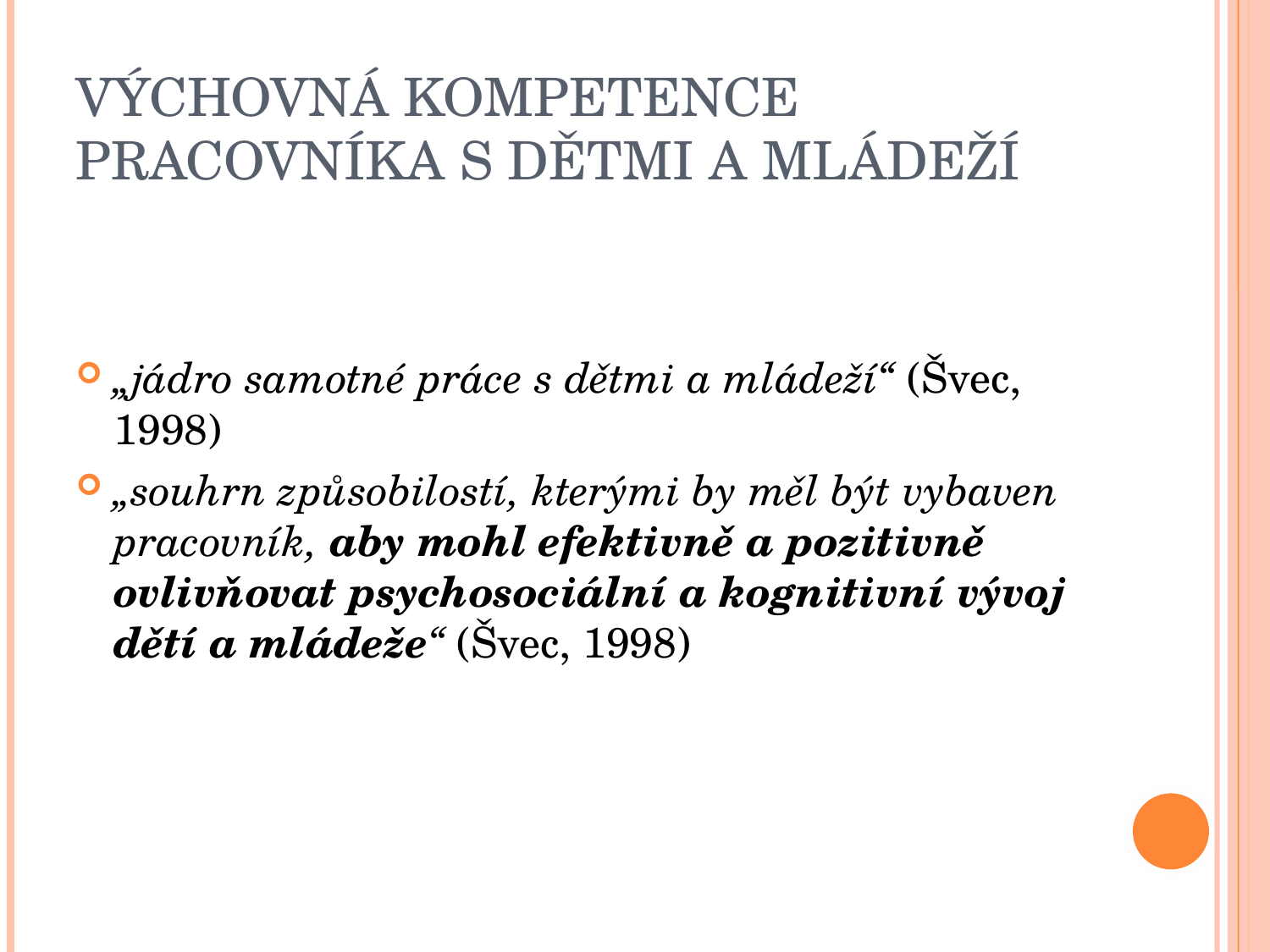

# Výchovná kompetence pracovníka s dětmi a mládeží

„jádro samotné práce s dětmi a mládeží“ (Švec, 1998)
„souhrn způsobilostí, kterými by měl být vybaven pracovník, aby mohl efektivně a pozitivně ovlivňovat psychosociální a kognitivní vývoj dětí a mládeže“ (Švec, 1998)